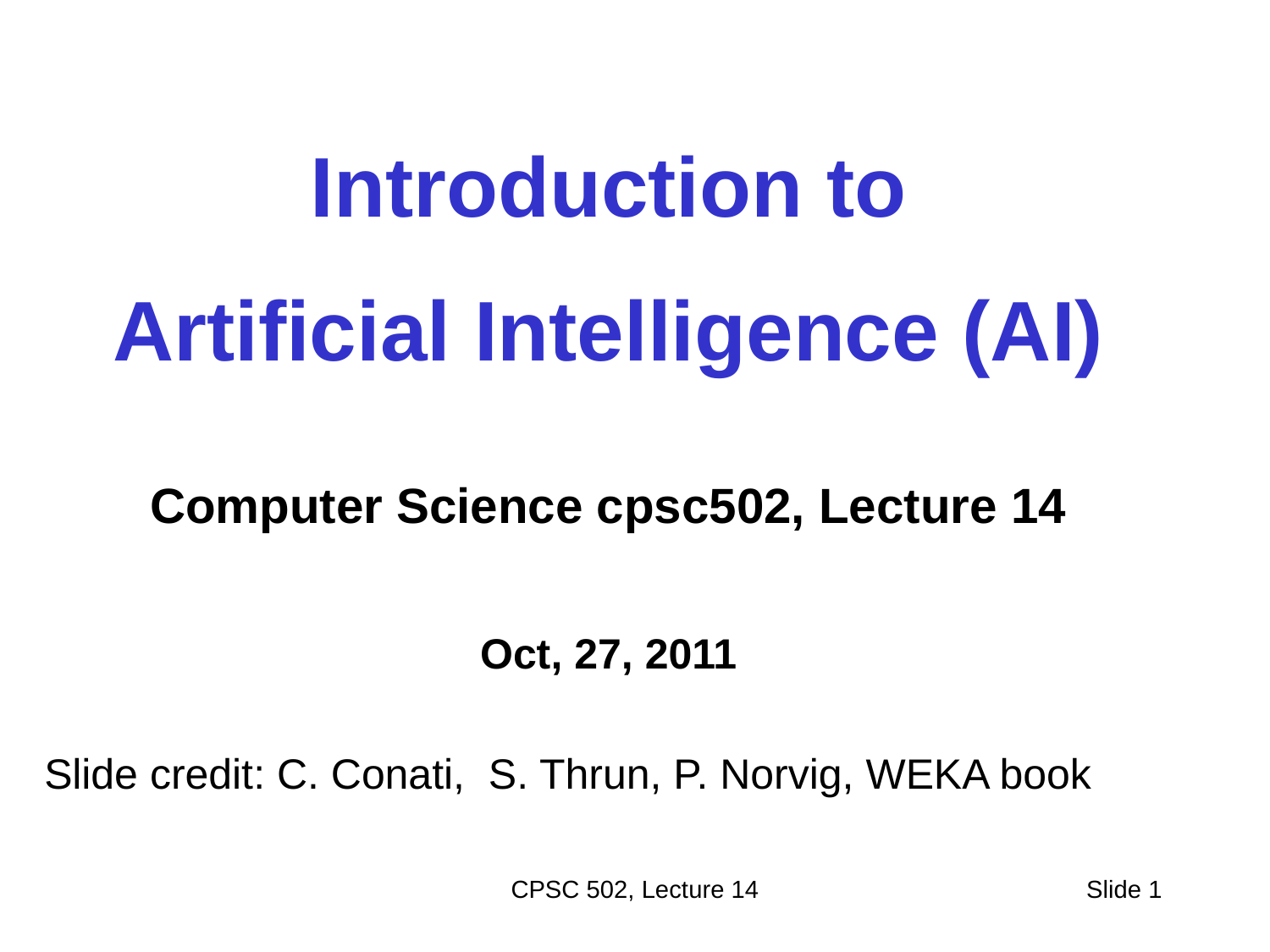

Introduction to
Artificial Intelligence (AI)

Computer Science cpsc502, Lecture 14

Oct, 27, 2011
Slide credit: C. Conati,  S. Thrun, P. Norvig, WEKA book

CPSC 502, Lecture 14
Slide 1